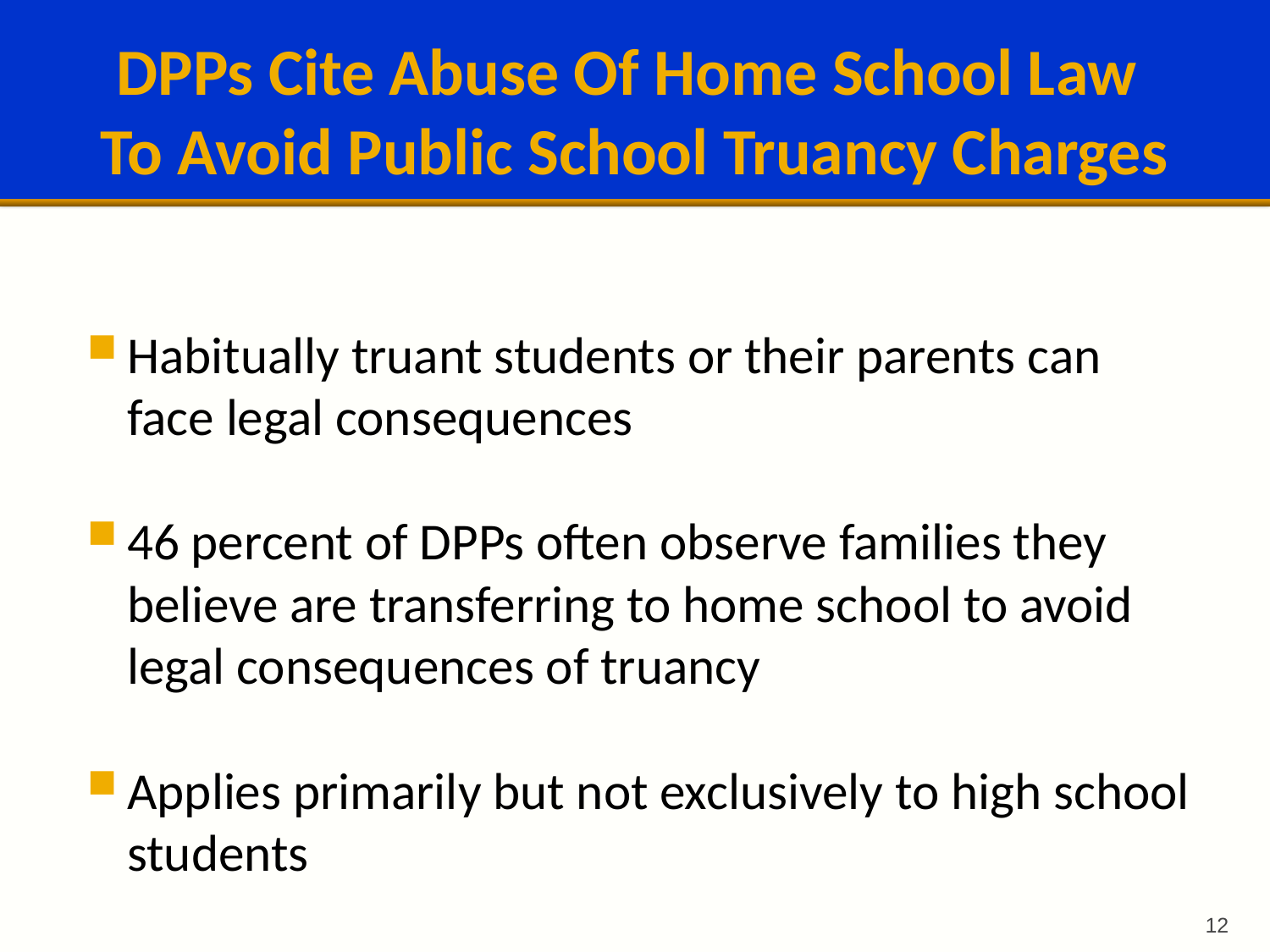

# DPPs Cite Abuse Of Home School Law To Avoid Public School Truancy Charges

Habitually truant students or their parents can face legal consequences

46 percent of DPPs often observe families they believe are transferring to home school to avoid legal consequences of truancy

Applies primarily but not exclusively to high school students

12